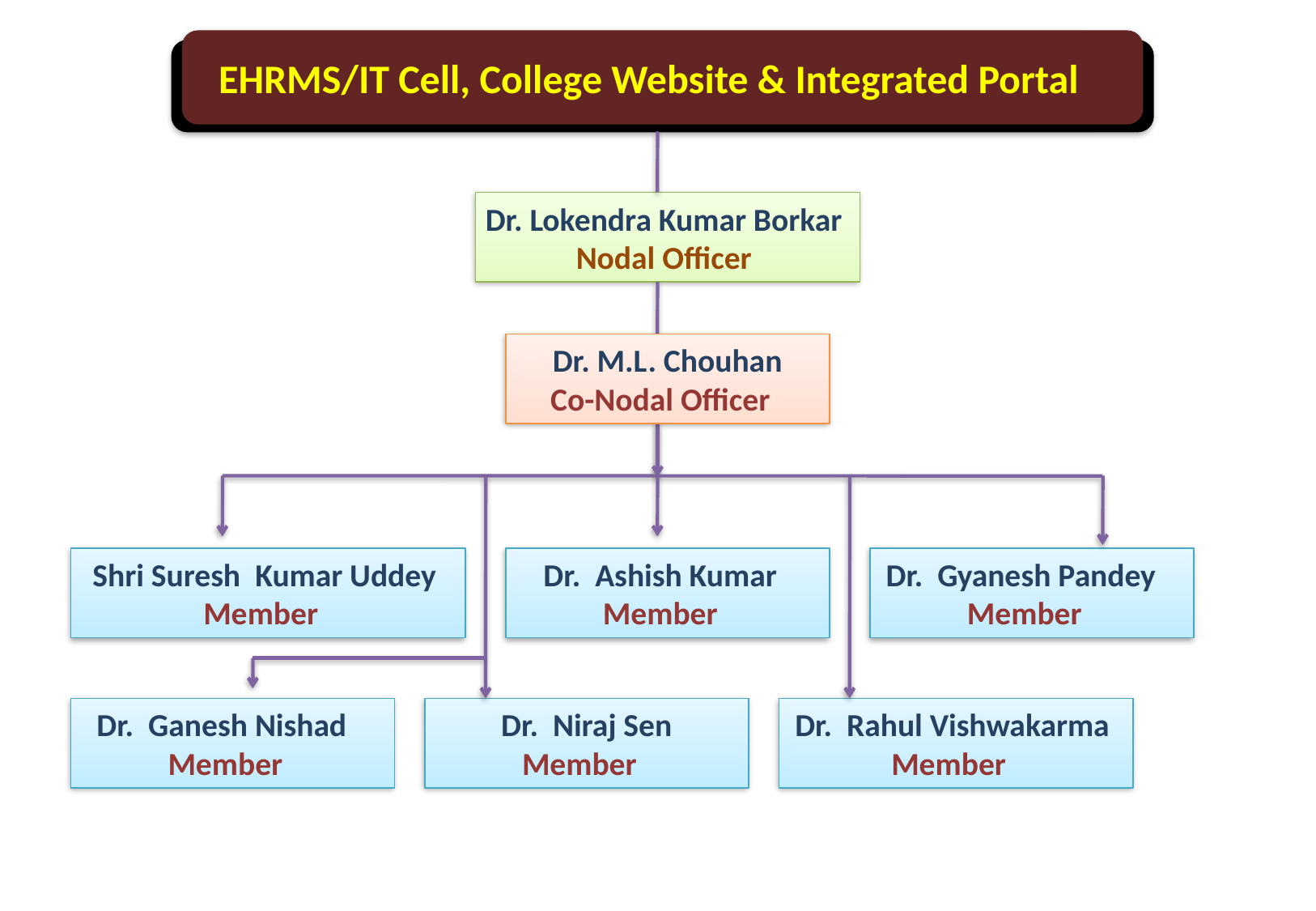

EHRMS/IT Cell, College Website & Integrated Portal

Dr. Lokendra Kumar Borkar
Nodal Officer
Dr. M.L. Chouhan
Co-Nodal Officer
Shri Suresh  Kumar Uddey
Member
Dr.  Gyanesh Pandey
Member
Dr.  Ashish Kumar
Member
Dr.  Ganesh Nishad
Member
Dr.  Niraj Sen
Member
Dr.  Rahul Vishwakarma
Member